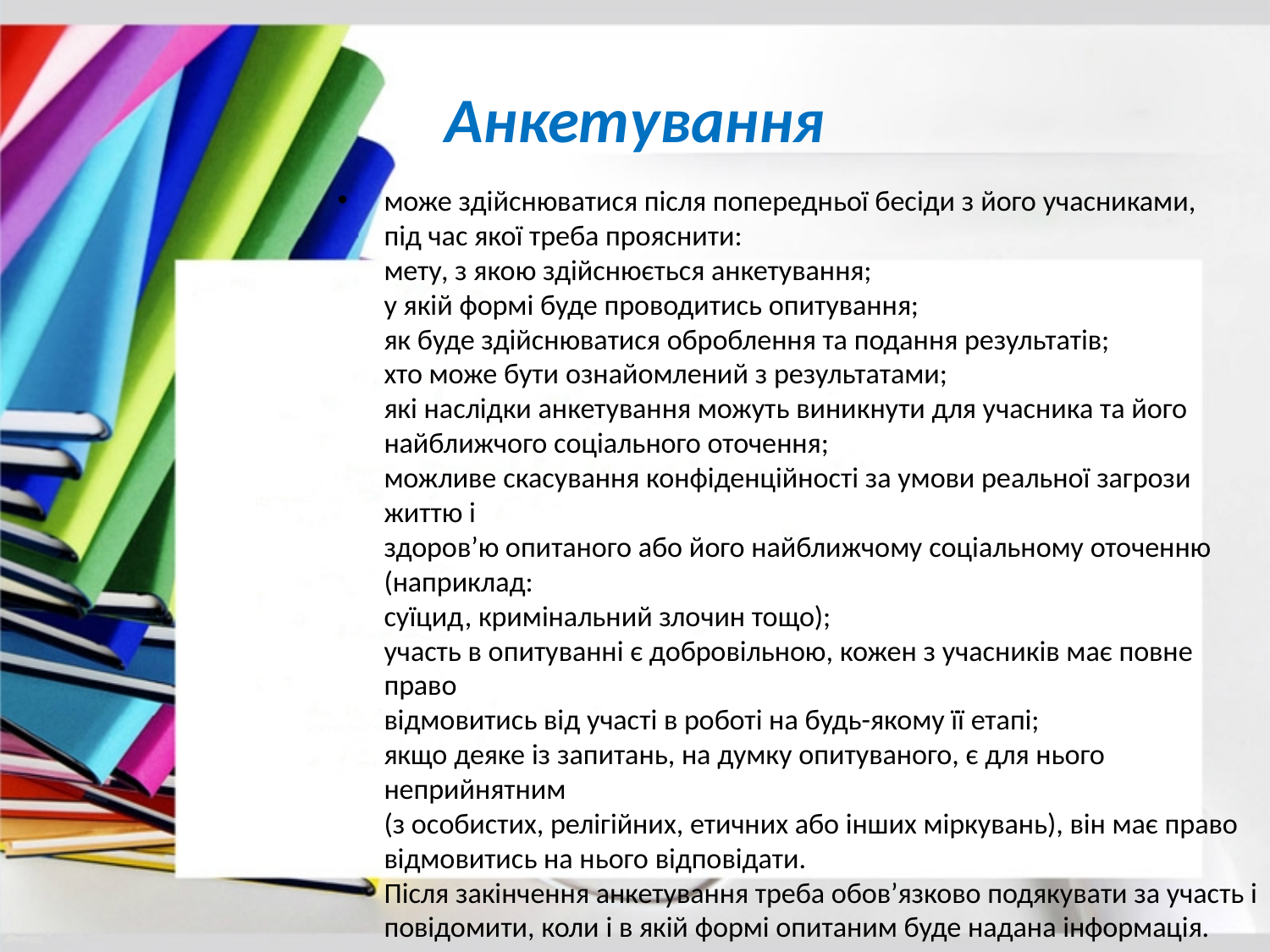

# Анкетування
може здійснюватися після попередньої бесіди з його учасниками,
під час якої треба прояснити:
мету, з якою здійснюється анкетування;
у якій формі буде проводитись опитування;
як буде здійснюватися оброблення та подання результатів;
хто може бути ознайомлений з результатами;
які наслідки анкетування можуть виникнути для учасника та його
найближчого соціального оточення;
можливе скасування конфіденційності за умови реальної загрози життю і
здоров’ю опитаного або його найближчому соціальному оточенню (наприклад:
суїцид, кримінальний злочин тощо);
участь в опитуванні є добровільною, кожен з учасників має повне право
відмовитись від участі в роботі на будь-якому її етапі;
якщо деяке із запитань, на думку опитуваного, є для нього неприйнятним
(з особистих, релігійних, етичних або інших міркувань), він має право
відмовитись на нього відповідати.
Після закінчення анкетування треба обов’язково подякувати за участь і
повідомити, коли і в якій формі опитаним буде надана інформація.